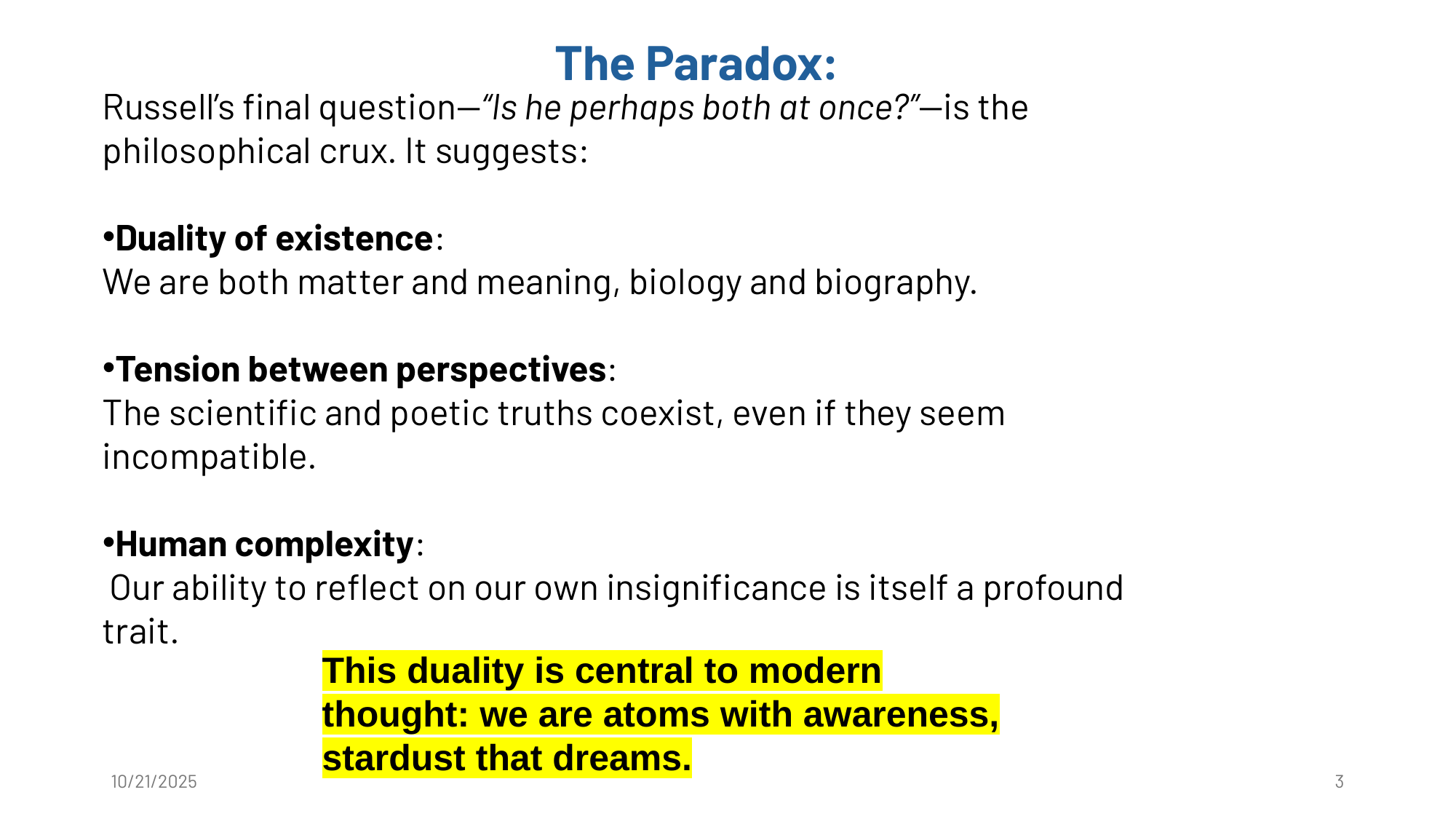

The Paradox:
Russell’s final question—“Is he perhaps both at once?”—is the philosophical crux. It suggests:

Duality of existence:
We are both matter and meaning, biology and biography.

Tension between perspectives:
The scientific and poetic truths coexist, even if they seem incompatible.

Human complexity:
 Our ability to reflect on our own insignificance is itself a profound trait.
This duality is central to modern thought: we are atoms with awareness, stardust that dreams.
10/21/2025
3